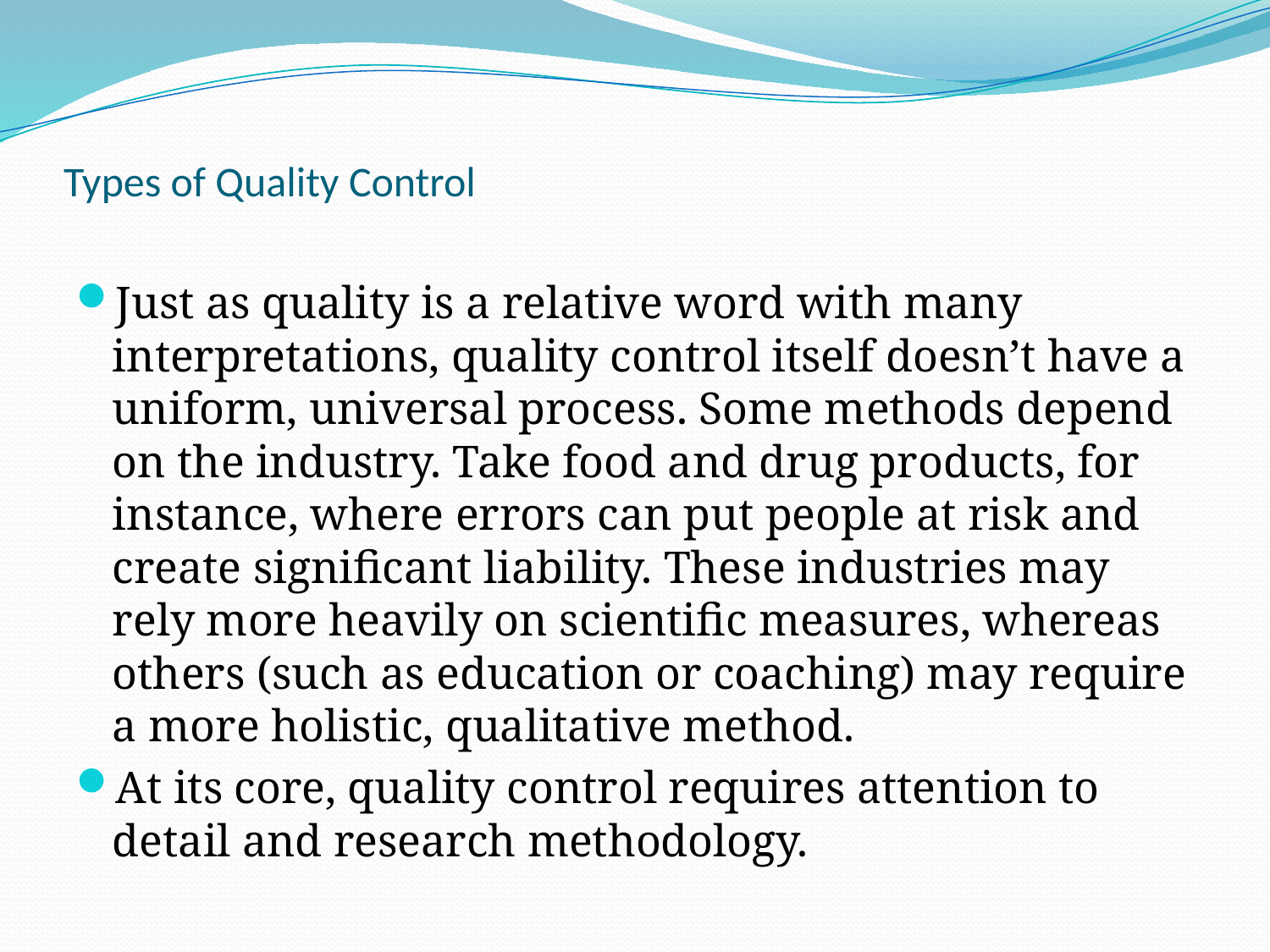

# Types of Quality Control
Just as quality is a relative word with many interpretations, quality control itself doesn’t have a uniform, universal process. Some methods depend on the industry. Take food and drug products, for instance, where errors can put people at risk and create significant liability. These industries may rely more heavily on scientific measures, whereas others (such as education or coaching) may require a more holistic, qualitative method.
At its core, quality control requires attention to detail and research methodology.